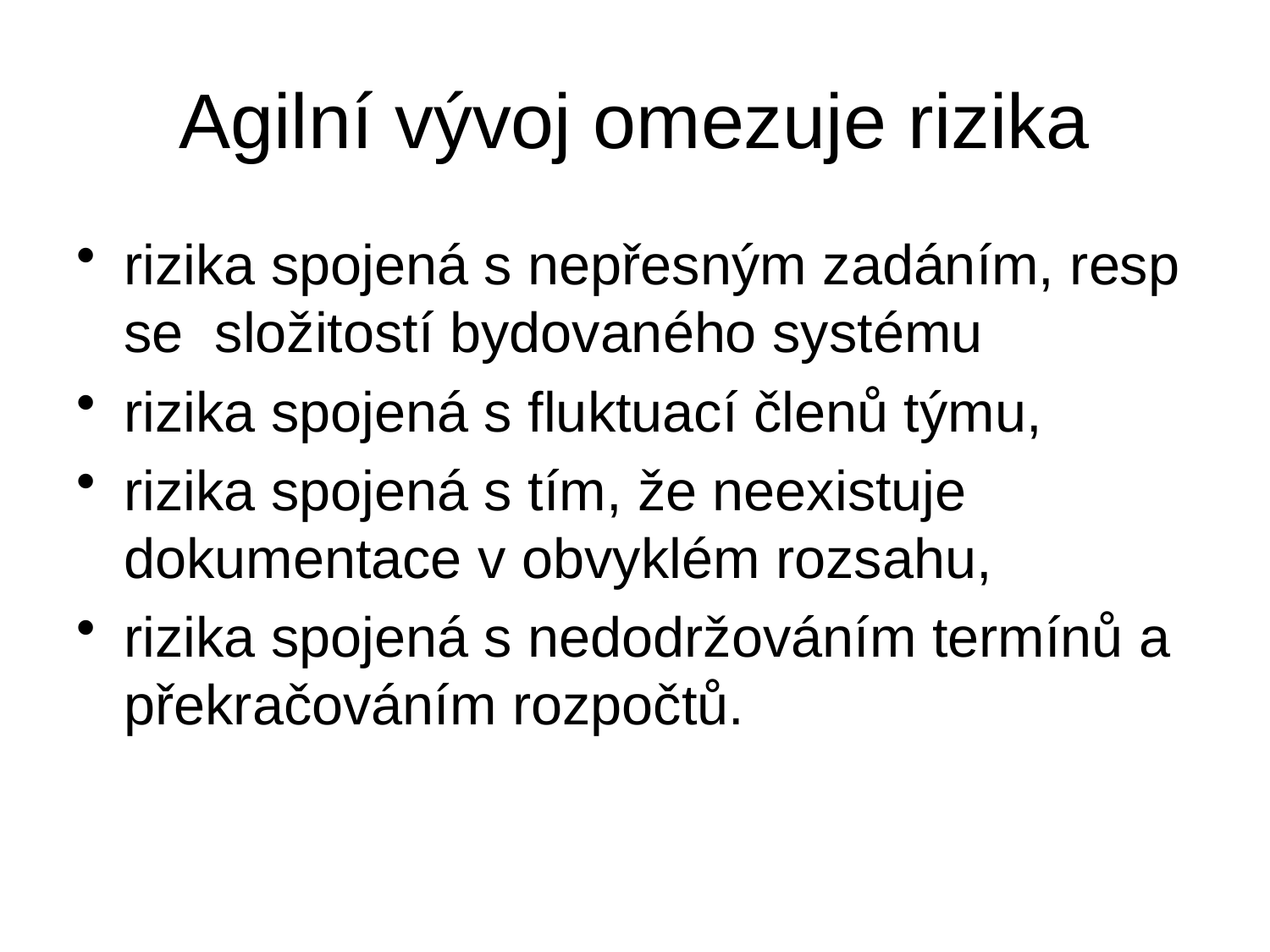

# Agilní vývoj omezuje rizika
rizika spojená s nepřesným zadáním, resp se  složitostí bydovaného systému
rizika spojená s fluktuací členů týmu,
rizika spojená s tím, že neexistuje dokumentace v obvyklém rozsahu,
rizika spojená s nedodržováním termínů a překračováním rozpočtů.